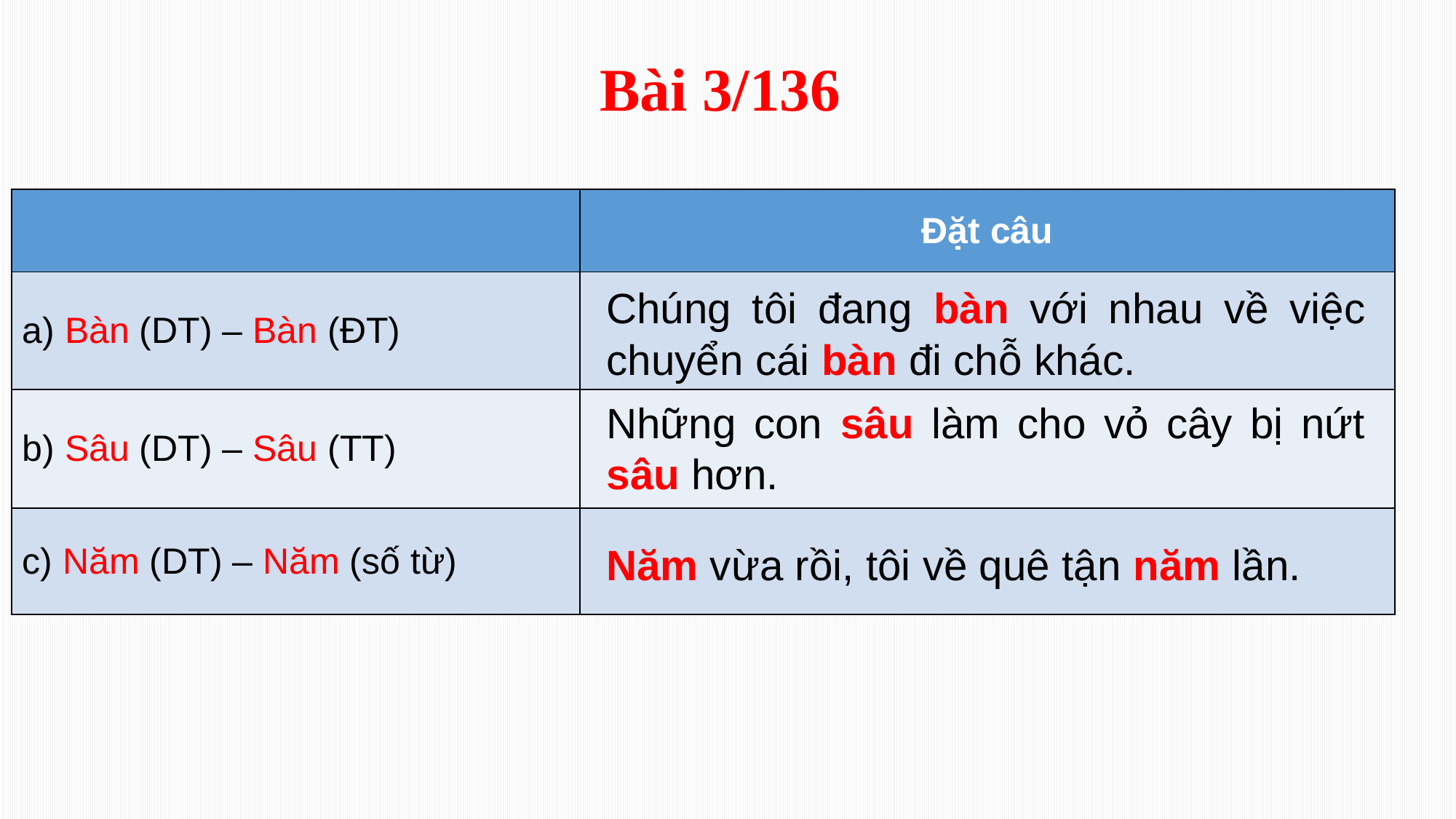

Bài 3/136
|  | Đặt câu |
| --- | --- |
| a) Bàn (DT) – Bàn (ĐT) |  |
| b) Sâu (DT) – Sâu (TT) |  |
| c) Năm (DT) – Năm (số từ) |  |
Chúng tôi đang bàn với nhau về việc chuyển cái bàn đi chỗ khác.
Những con sâu làm cho vỏ cây bị nứt sâu hơn.
Năm vừa rồi, tôi về quê tận năm lần.